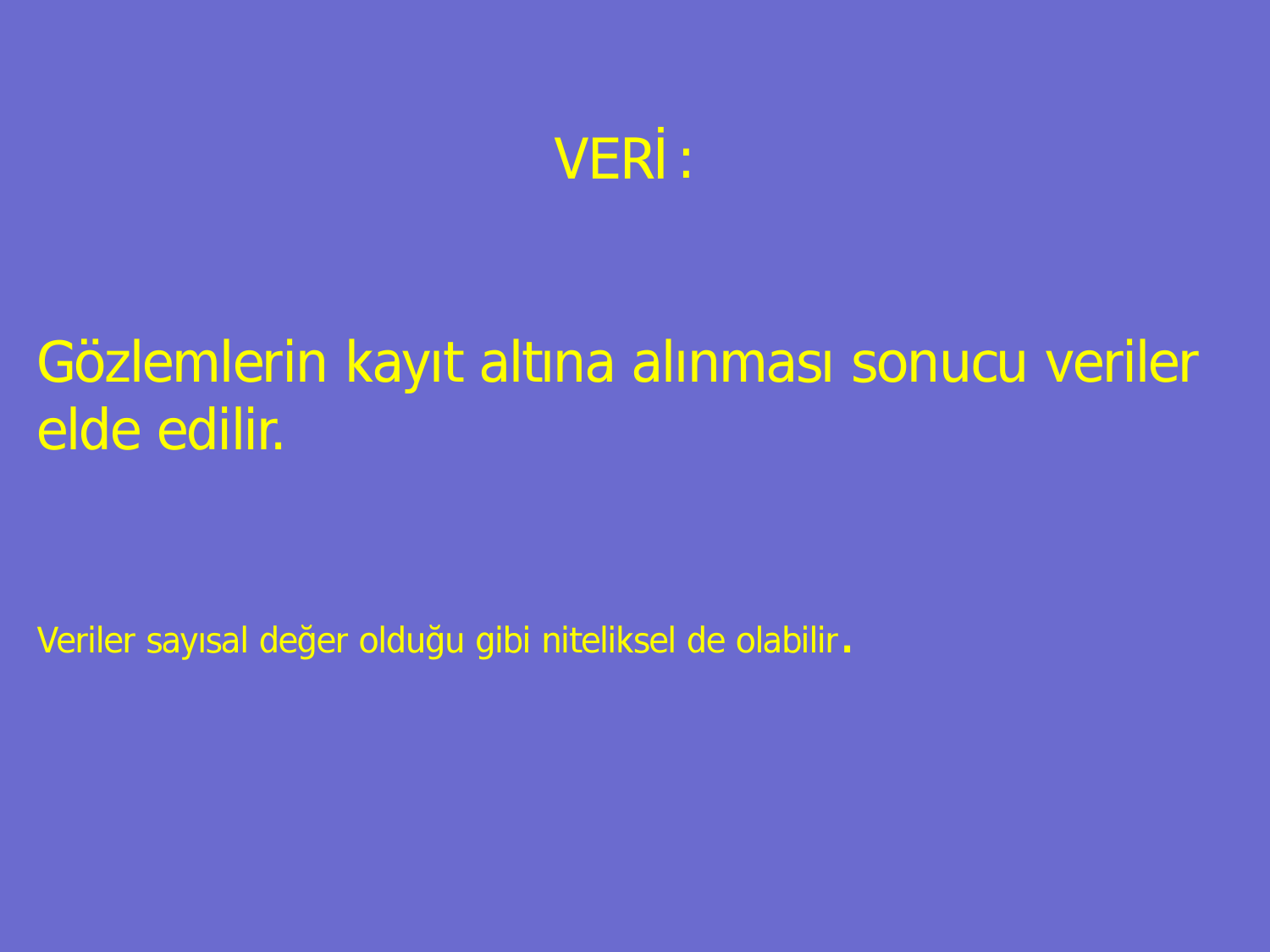

VERİ:

Gözlemlerin kayıt altına alınması sonucu veriler elde edilir.

Veriler sayısal değer olduğu gibi niteliksel de olabilir.